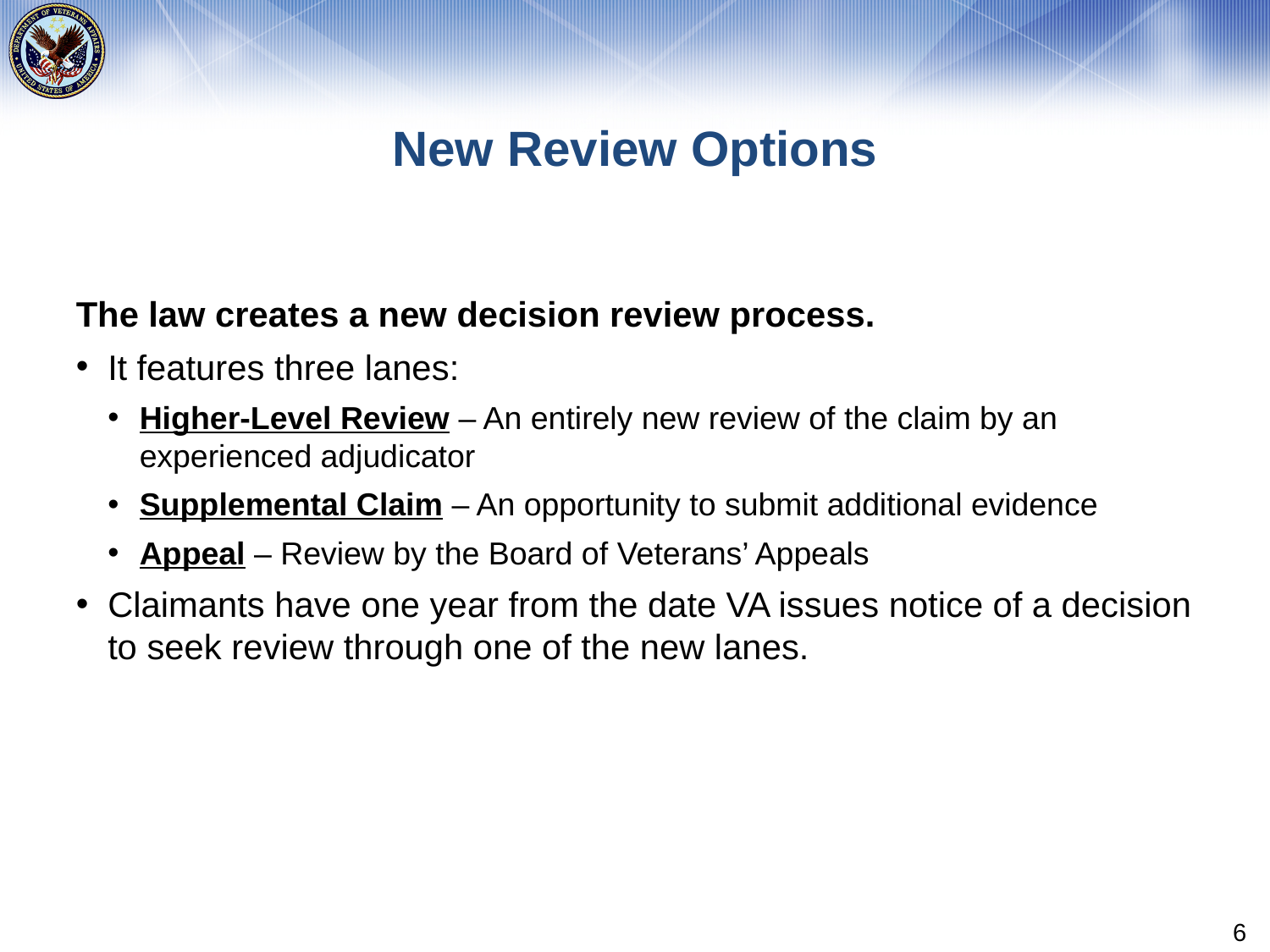

# New Review Options
The law creates a new decision review process.
It features three lanes:
Higher-Level Review – An entirely new review of the claim by an experienced adjudicator
Supplemental Claim – An opportunity to submit additional evidence
Appeal – Review by the Board of Veterans’ Appeals
Claimants have one year from the date VA issues notice of a decision to seek review through one of the new lanes.

6
6